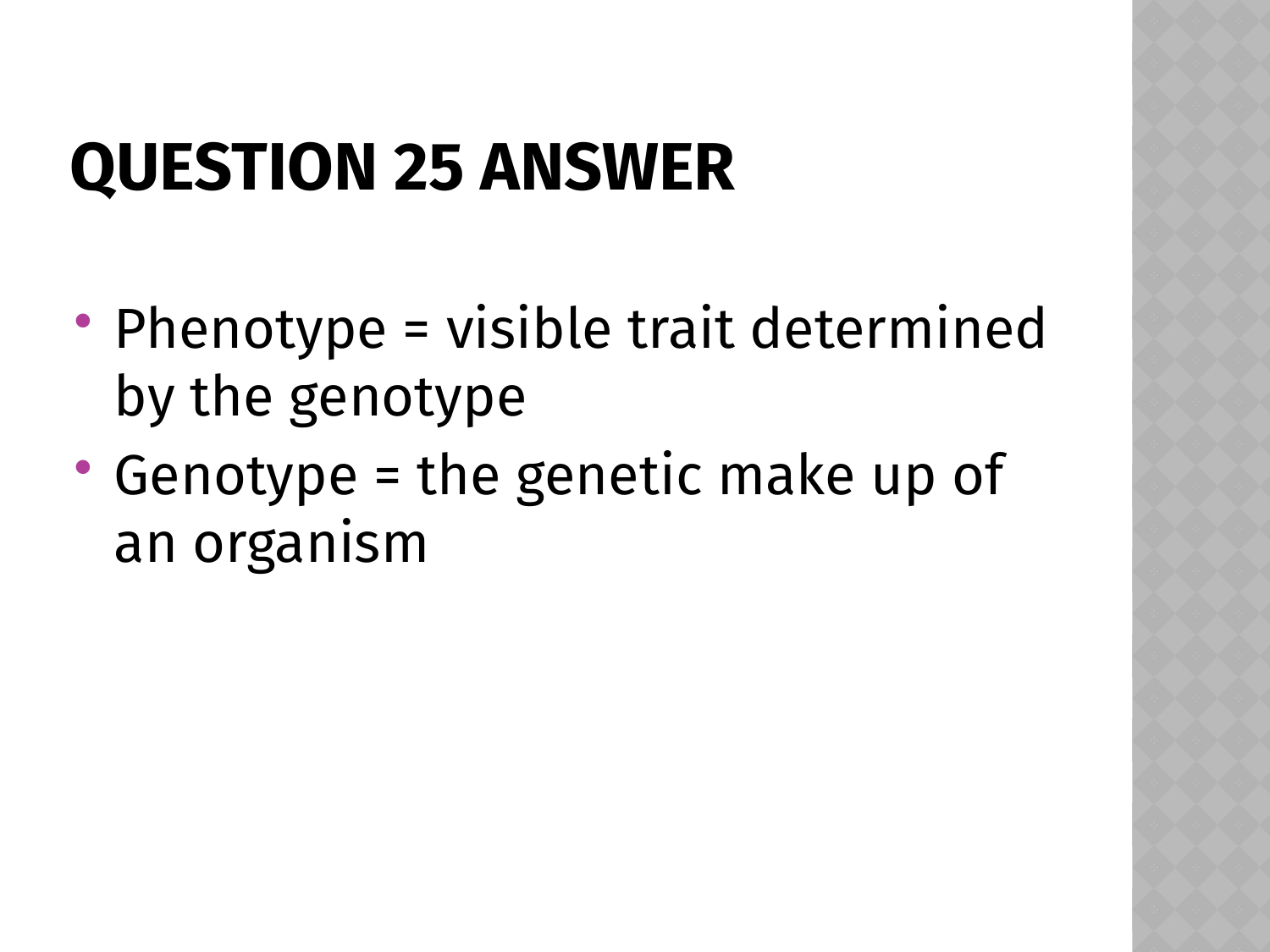

# Question 25 answer
Phenotype = visible trait determined by the genotype
Genotype = the genetic make up of an organism